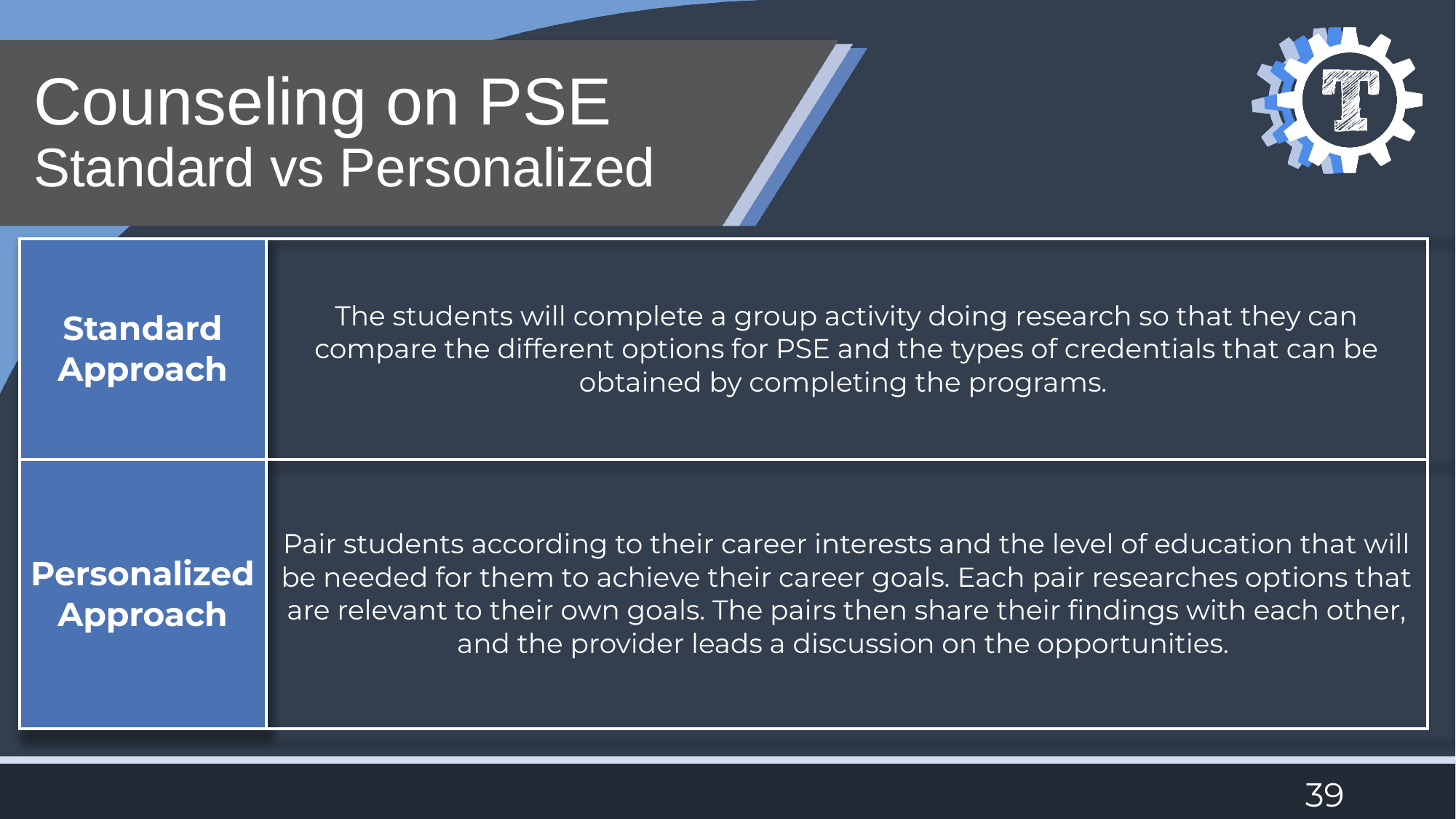

# Counseling on PSE Standard vs Personalized
| Standard Approach | The students will complete a group activity doing research so that they can compare the different options for PSE and the types of credentials that can be obtained by completing the programs. |
| --- | --- |
| Personalized Approach | Pair students according to their career interests and the level of education that will be needed for them to achieve their career goals. Each pair researches options that are relevant to their own goals. The pairs then share their findings with each other, and the provider leads a discussion on the opportunities. |
39